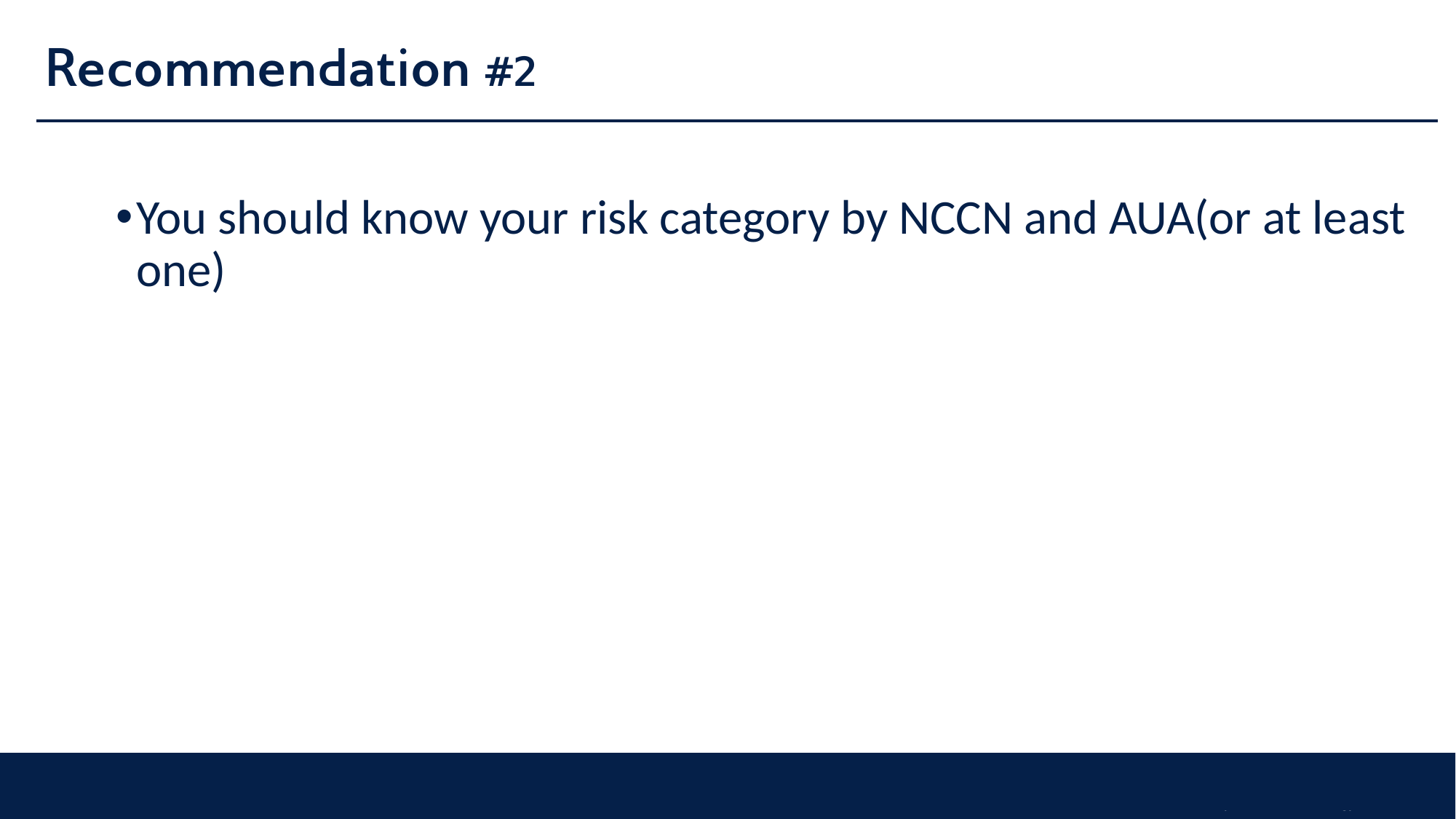

# Recommendation #2
You should know your risk category by NCCN and AUA(or at least one)